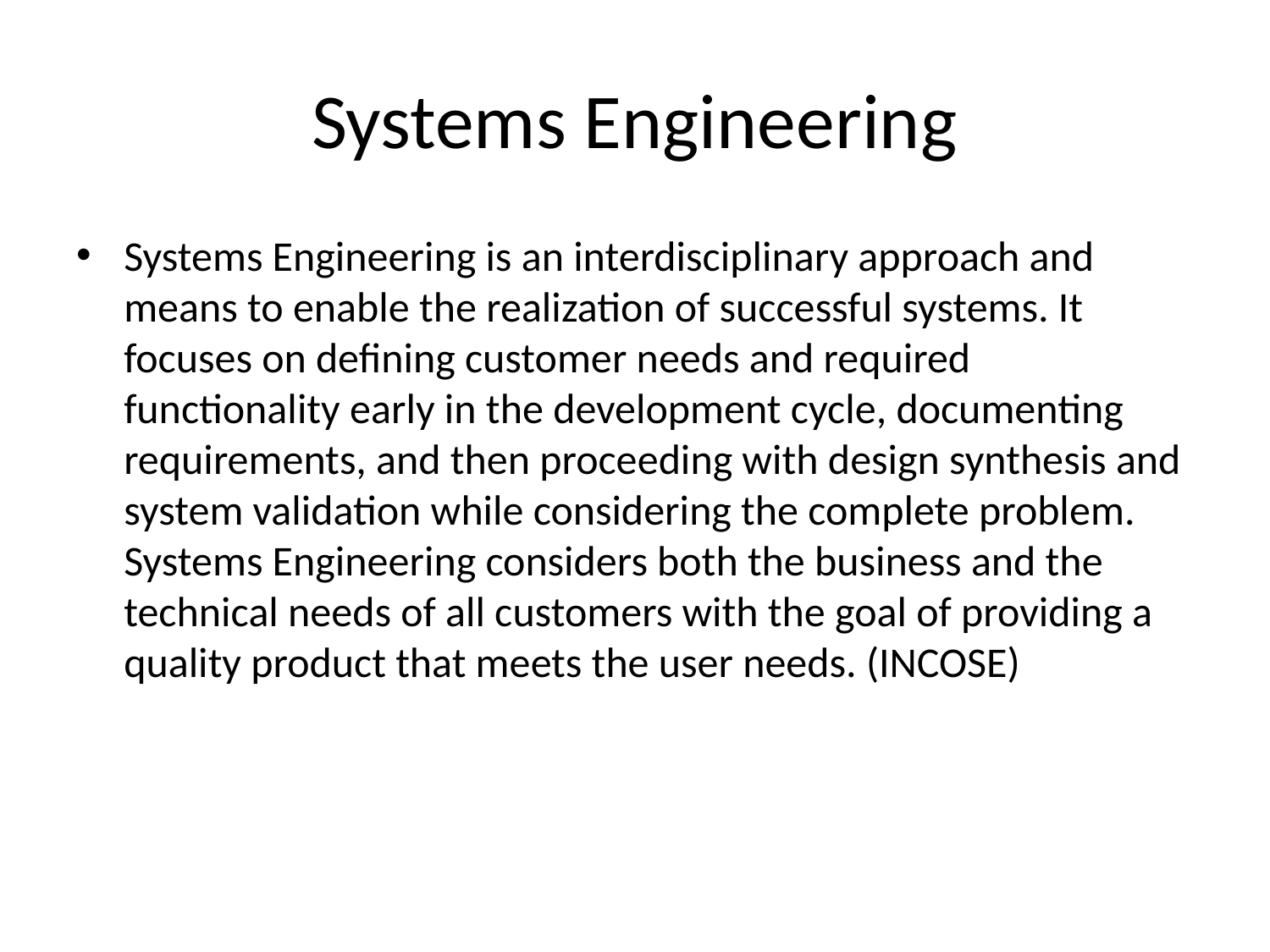

# Systems Engineering
Systems Engineering is an interdisciplinary approach and means to enable the realization of successful systems. It focuses on defining customer needs and required functionality early in the development cycle, documenting requirements, and then proceeding with design synthesis and system validation while considering the complete problem. Systems Engineering considers both the business and the technical needs of all customers with the goal of providing a quality product that meets the user needs. (INCOSE)